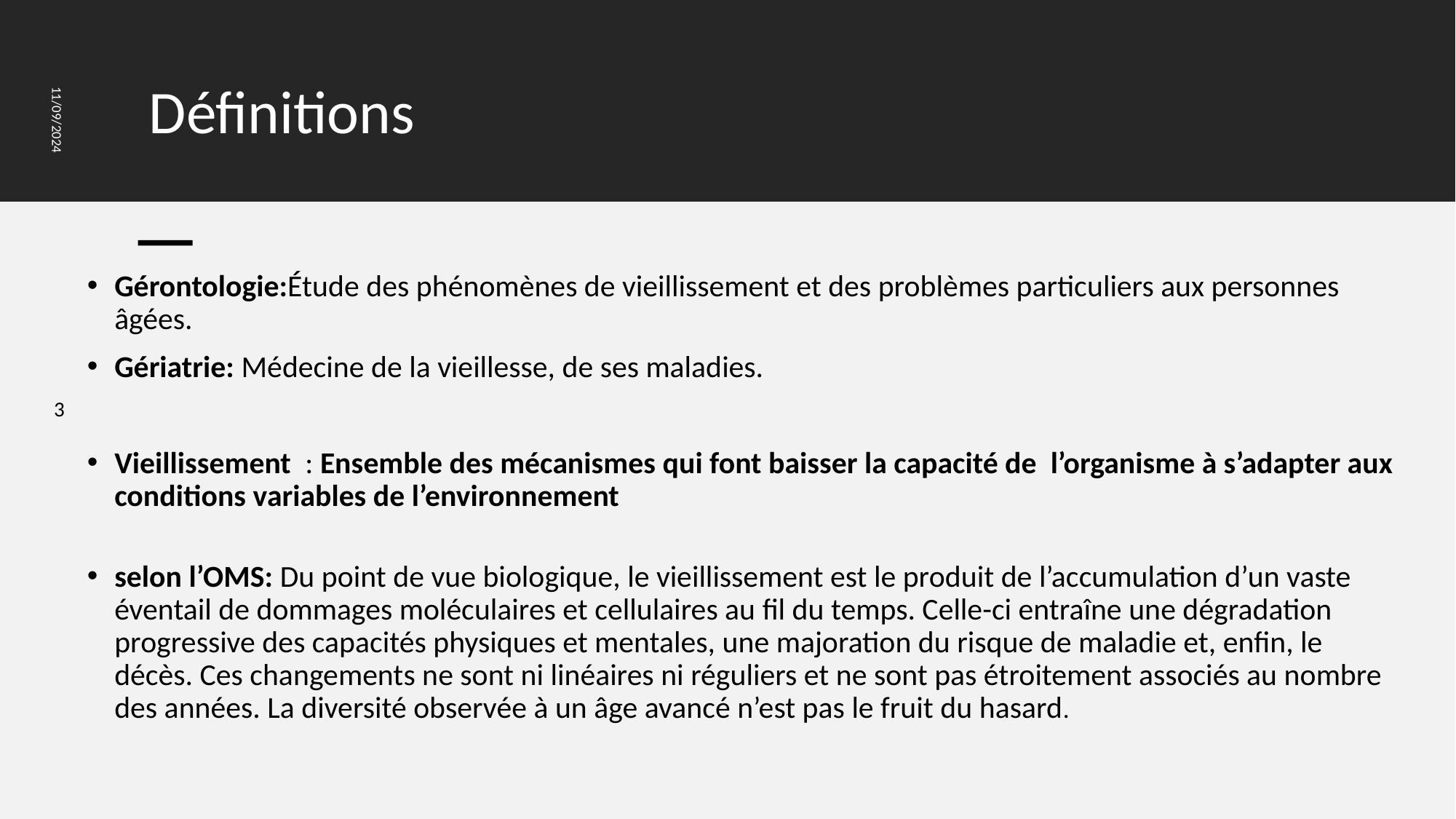

# Définitions
11/09/2024

Gérontologie:Étude des phénomènes de vieillissement et des problèmes particuliers aux personnes âgées.
Gériatrie: Médecine de la vieillesse, de ses maladies.

Vieillissement  : Ensemble des mécanismes qui font baisser la capacité de  l’organisme à s’adapter aux conditions variables de l’environnement
selon l’OMS: Du point de vue biologique, le vieillissement est le produit de l’accumulation d’un vaste éventail de dommages moléculaires et cellulaires au fil du temps. Celle-ci entraîne une dégradation progressive des capacités physiques et mentales, une majoration du risque de maladie et, enfin, le décès. Ces changements ne sont ni linéaires ni réguliers et ne sont pas étroitement associés au nombre des années. La diversité observée à un âge avancé n’est pas le fruit du hasard.
3